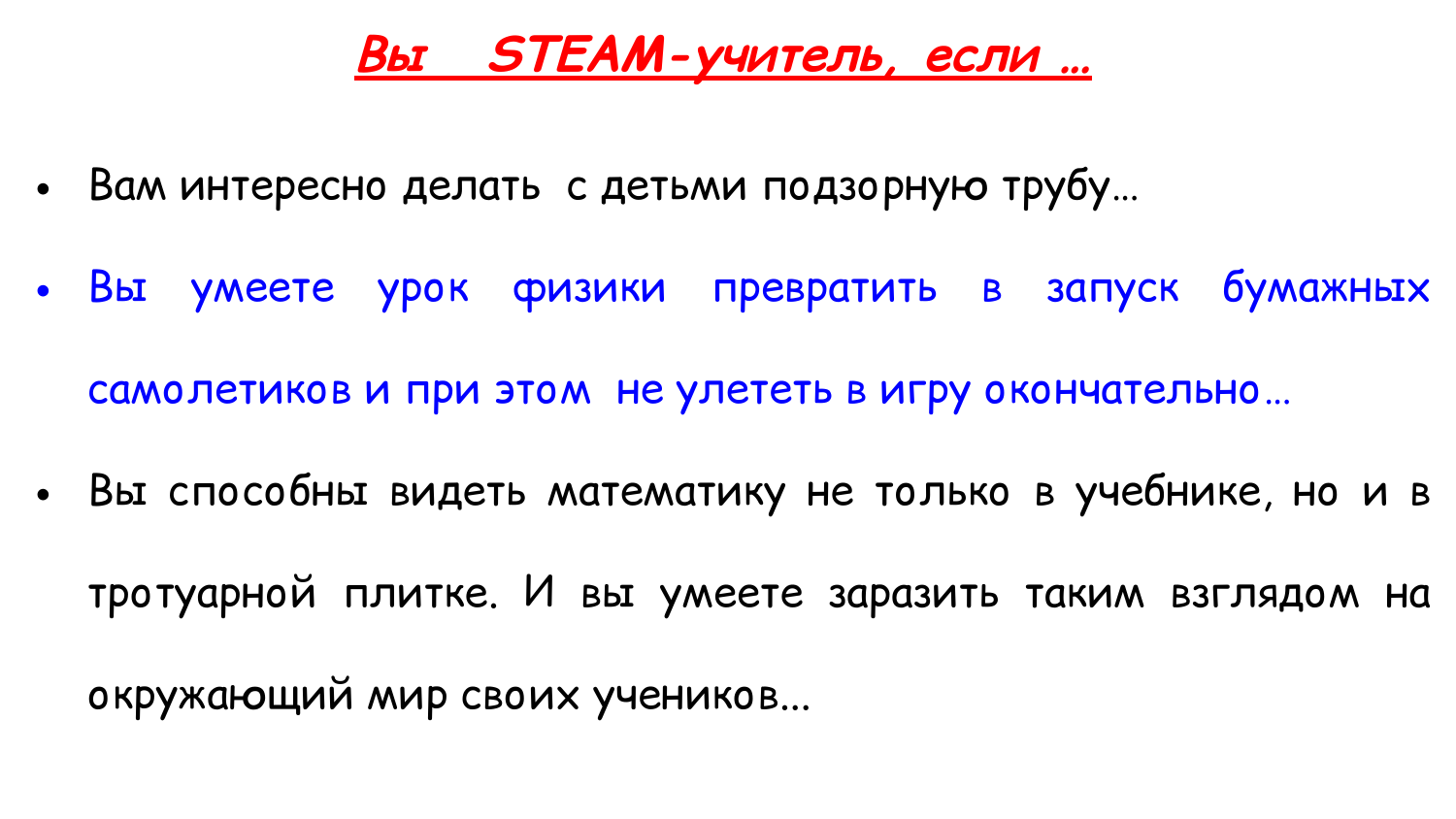

Вы   STEAM-учитель, если …
Вам интересно делать  с детьми подзорную трубу…
Вы умеете урок физики превратить в запуск бумажных самолетиков и при этом  не улететь в игру окончательно…
Вы способны видеть математику не только в учебнике, но и в тротуарной плитке. И вы умеете заразить таким взглядом на окружающий мир своих учеников...